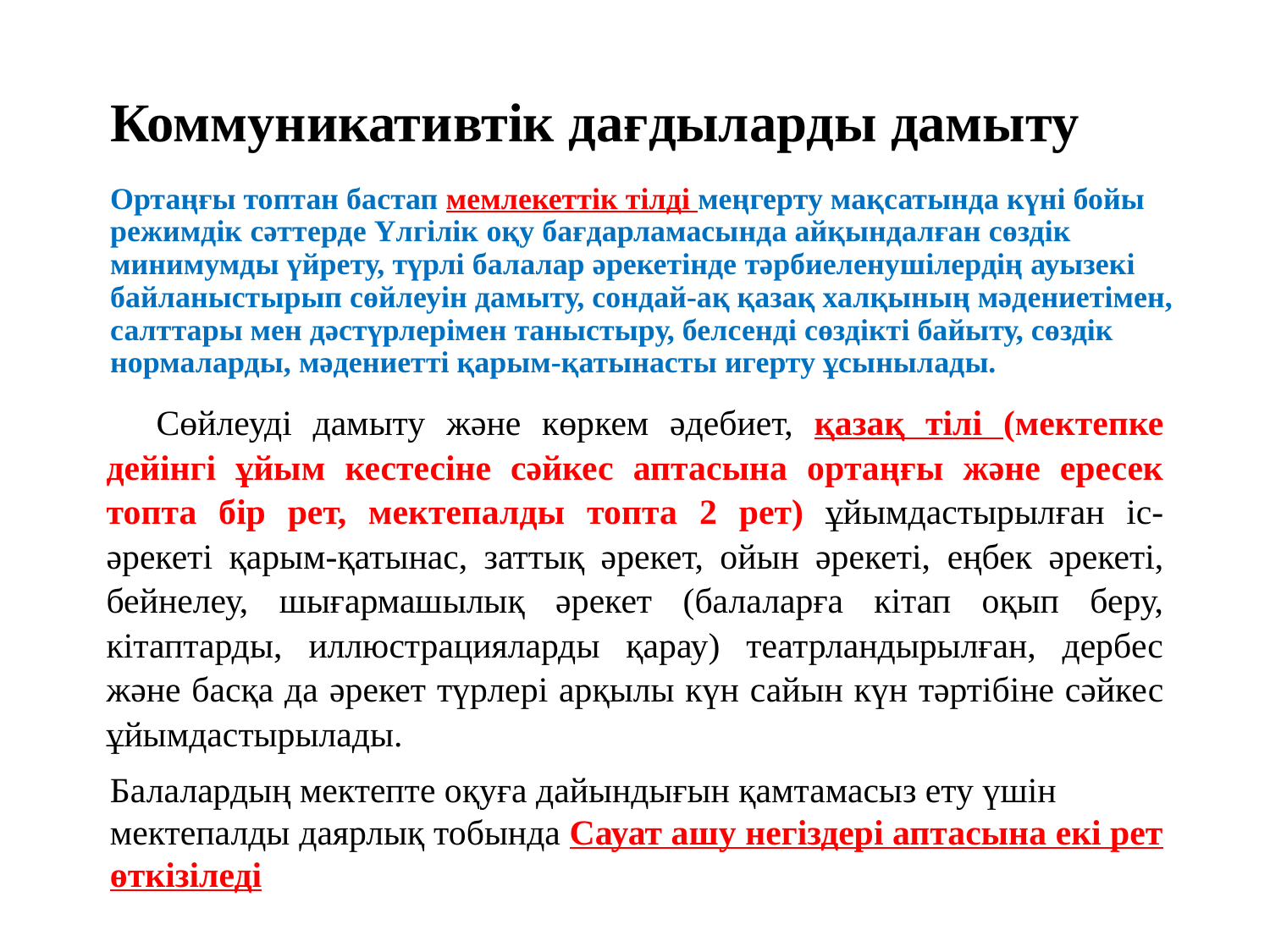

# Коммуникативтік дағдыларды дамыту Ортаңғы топтан бастап мемлекеттік тілді меңгерту мақсатында күні бойы режимдік сәттерде Үлгілік оқу бағдарламасында айқындалған сөздік минимумды үйрету, түрлі балалар әрекетінде тәрбиеленушілердің ауызекі байланыстырып сөйлеуін дамыту, сондай-ақ қазақ халқының мәдениетімен, салттары мен дәстүрлерімен таныстыру, белсенді сөздікті байыту, сөздік нормаларды, мәдениетті қарым-қатынасты игерту ұсынылады.
Сөйлеуді дамыту және көркем әдебиет, қазақ тілі (мектепке дейінгі ұйым кестесіне сәйкес аптасына ортаңғы және ересек топта бір рет, мектепалды топта 2 рет) ұйымдастырылған іс-әрекеті қарым-қатынас, заттық әрекет, ойын әрекеті, еңбек әрекеті, бейнелеу, шығармашылық әрекет (балаларға кітап оқып беру, кітаптарды, иллюстрацияларды қарау) театрландырылған, дербес және басқа да әрекет түрлері арқылы күн сайын күн тәртібіне сәйкес ұйымдастырылады.
Балалардың мектепте оқуға дайындығын қамтамасыз ету үшін мектепалды даярлық тобында Сауат ашу негіздері аптасына екі рет өткізіледі